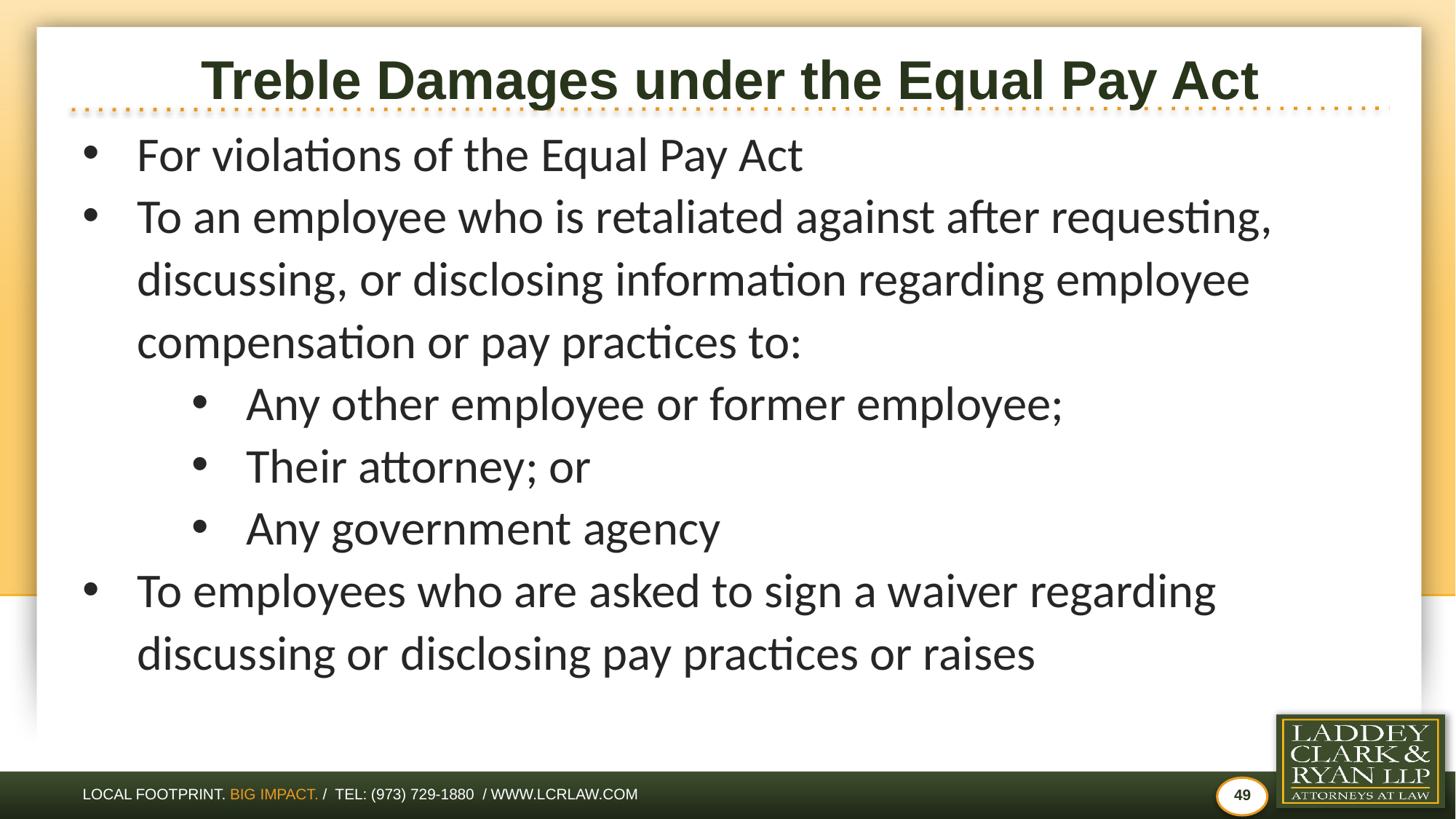

# Treble Damages under the Equal Pay Act
For violations of the Equal Pay Act
To an employee who is retaliated against after requesting, discussing, or disclosing information regarding employee compensation or pay practices to:
Any other employee or former employee;
Their attorney; or
Any government agency
To employees who are asked to sign a waiver regarding discussing or disclosing pay practices or raises